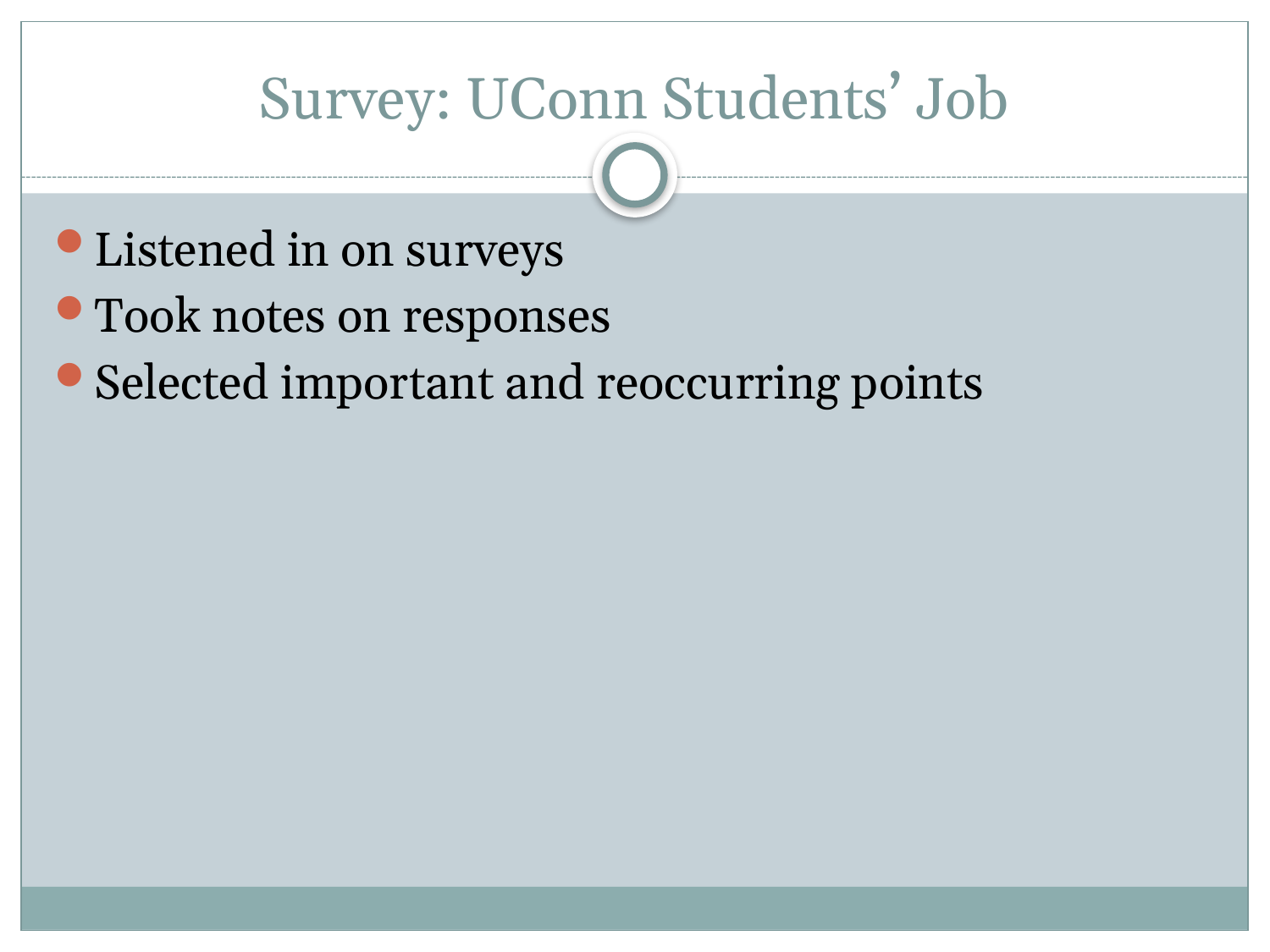

# Survey: UConn Students’ Job
Listened in on surveys
Took notes on responses
Selected important and reoccurring points